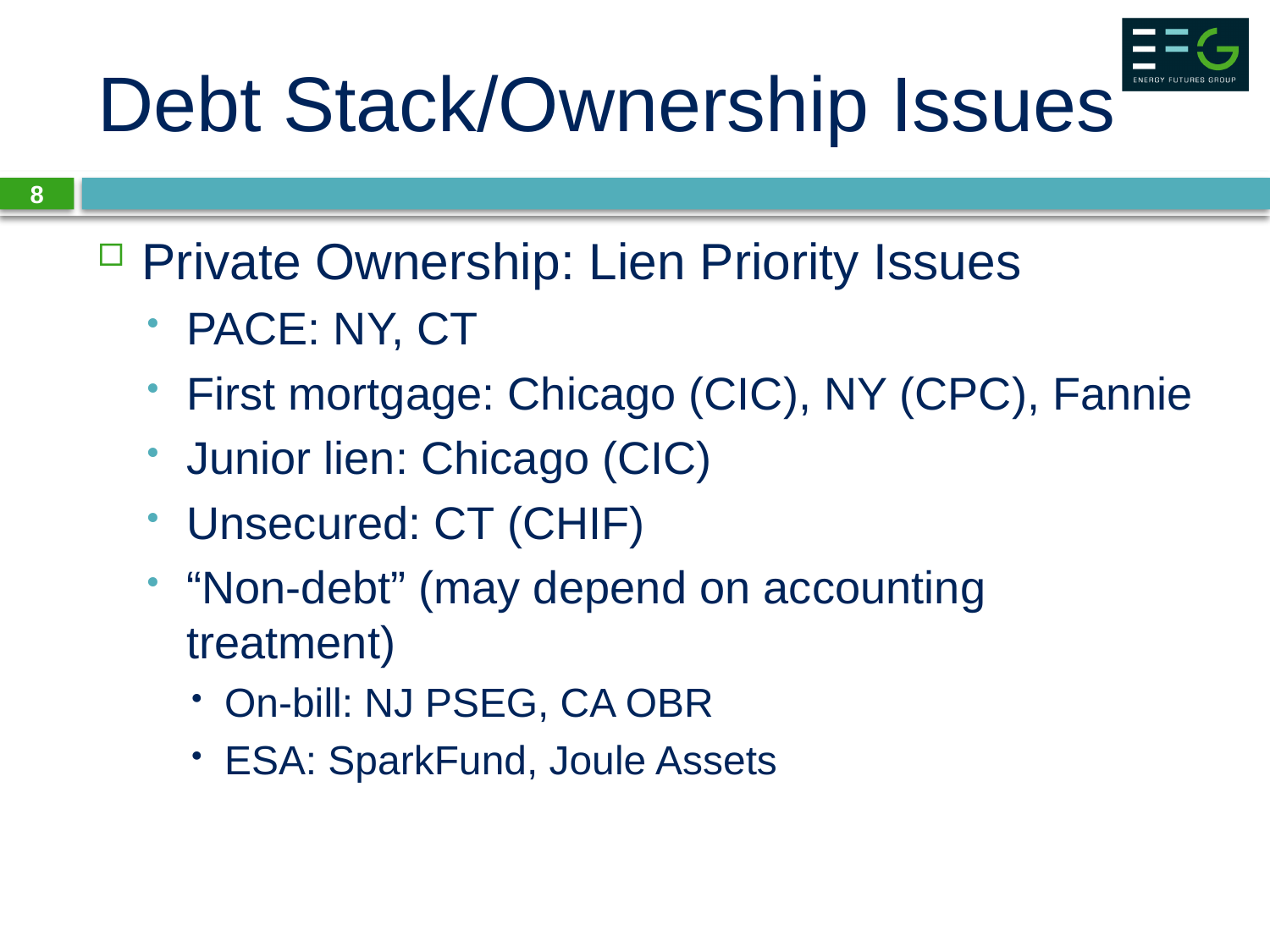

# Debt Stack/Ownership Issues
8
Private Ownership: Lien Priority Issues
PACE: NY, CT
First mortgage: Chicago (CIC), NY (CPC), Fannie
Junior lien: Chicago (CIC)
Unsecured: CT (CHIF)
“Non-debt” (may depend on accounting treatment)
On-bill: NJ PSEG, CA OBR
ESA: SparkFund, Joule Assets